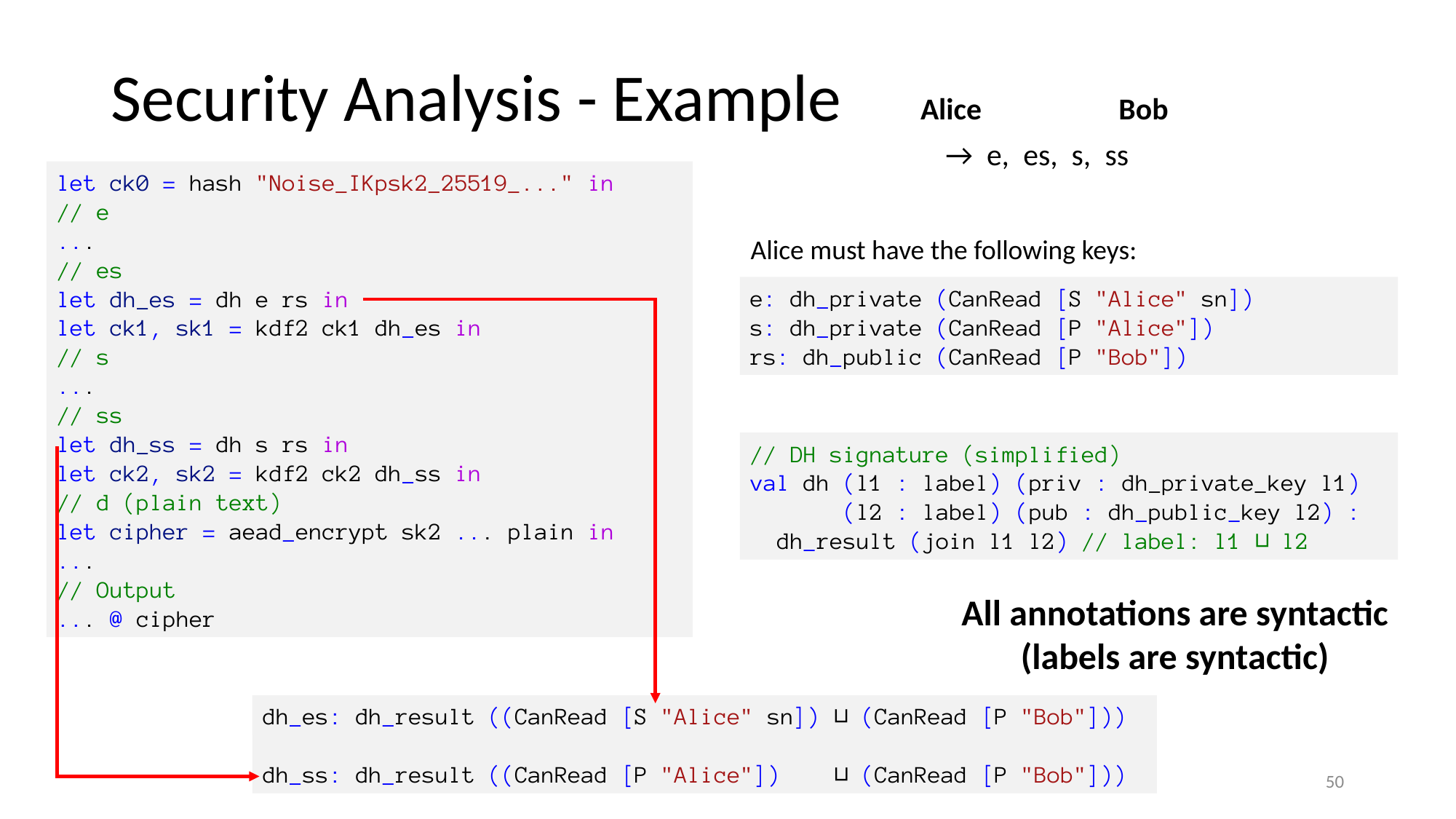

# Security Analysis - Example
Alice
Bob
 →  e,  es,  s,  ss
let ck0 = hash "Noise_IKpsk2_25519_..." in
// e
...
// es
let dh_es = dh e rs in
let ck1, sk1 = kdf2 ck1 dh_es in
// s
...
// ss
let dh_ss = dh s rs in
let ck2, sk2 = kdf2 ck2 dh_ss in
// d (plain text)
let cipher = aead_encrypt sk2 ... plain in
...
// Output
... @ cipher
Alice must have the following keys:
e: dh_private (CanRead [S "Alice" sn])
s: dh_private (CanRead [P "Alice"])
rs: dh_public (CanRead [P "Bob"])

// DH signature (simplified)
val dh (l1 : label) (priv : dh_private_key l1)
       (l2 : label) (pub : dh_public_key l2) :
  dh_result (join l1 l2) // label: l1 ⊔ l2
All annotations are syntactic
(labels are syntactic)
dh_es: dh_result ((CanRead [S "Alice" sn]) ⊔ (CanRead [P "Bob"]))

dh_ss: dh_result ((CanRead [P "Alice"])    ⊔ (CanRead [P "Bob"]))
dh_es: dh_result ((CanRead [S "Alice" sn]) ⊔ (CanRead [P "Bob"]))

50